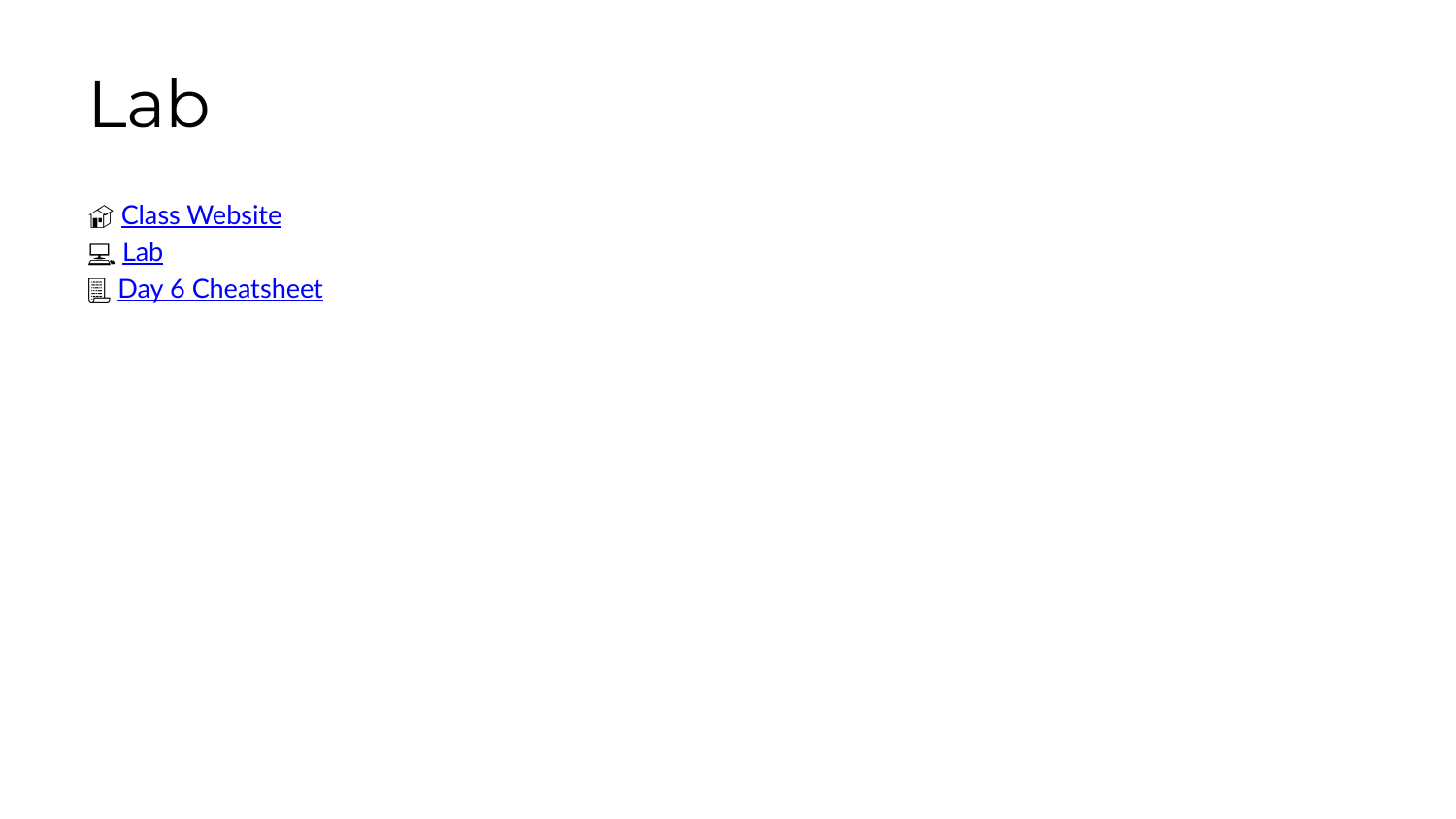

# Lab
🏠 Class Website
💻 Lab
📃 Day 6 Cheatsheet